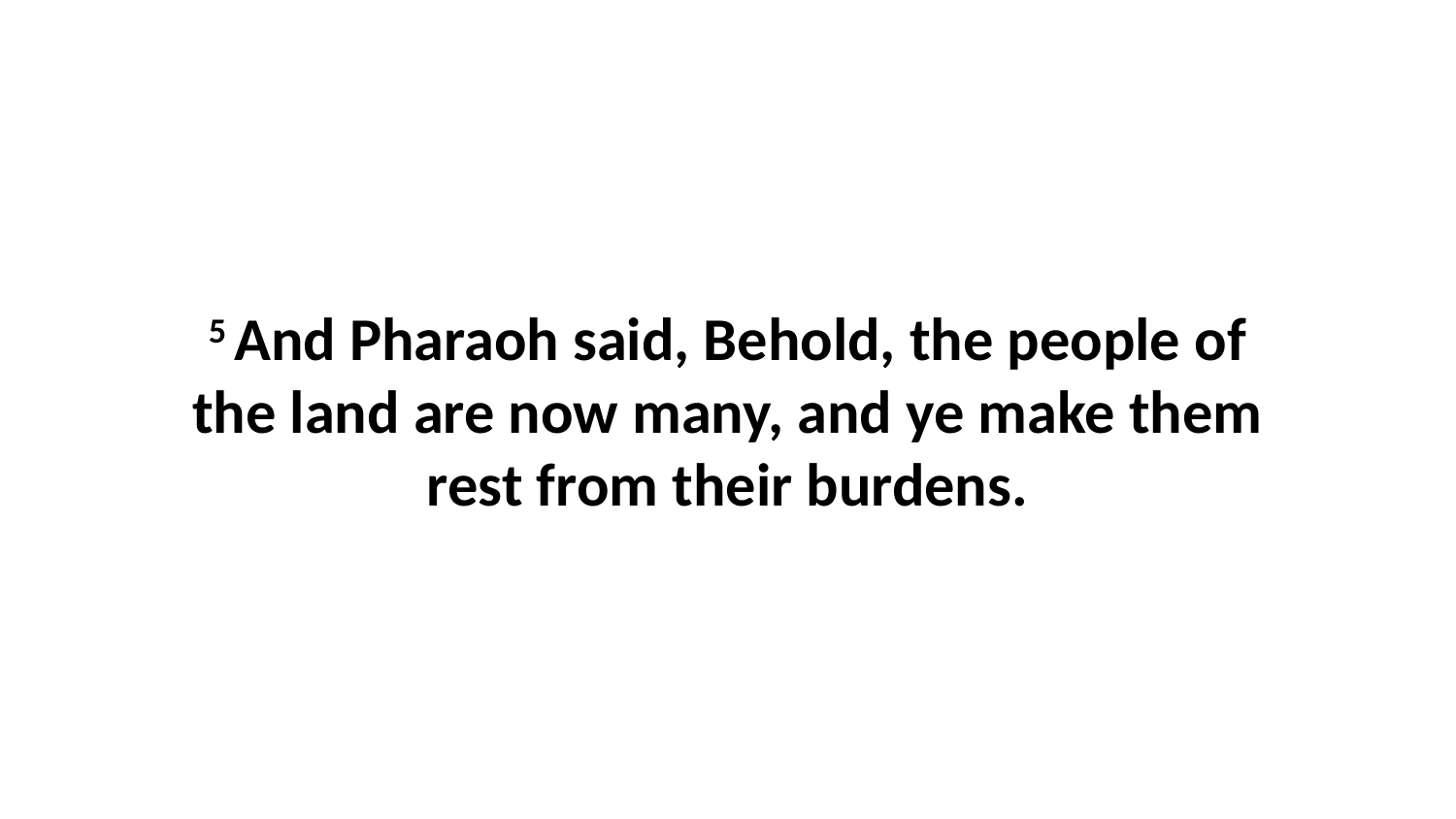

5 And Pharaoh said, Behold, the people of the land are now many, and ye make them rest from their burdens.